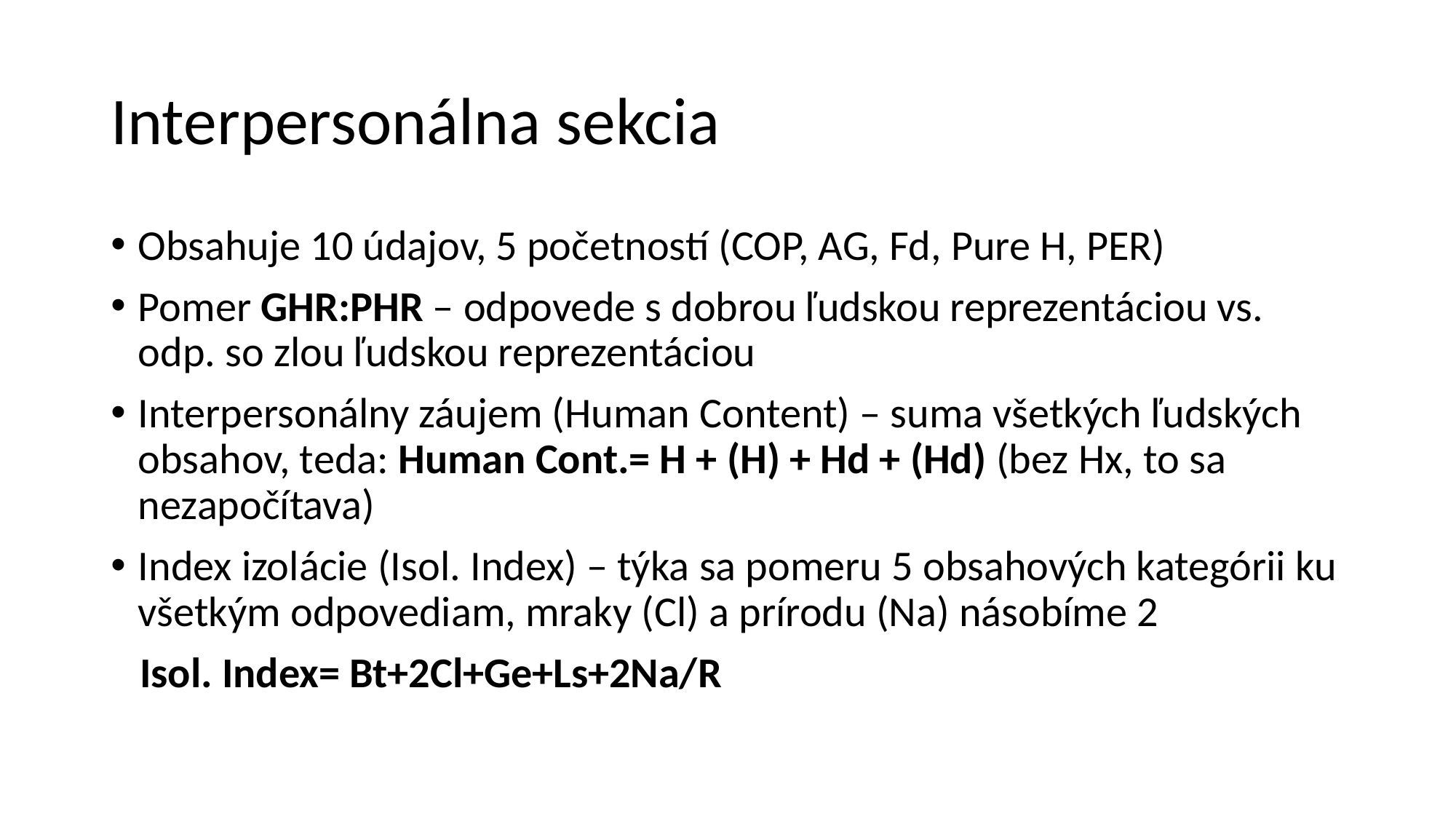

# Interpersonálna sekcia
Obsahuje 10 údajov, 5 početností (COP, AG, Fd, Pure H, PER)
Pomer GHR:PHR – odpovede s dobrou ľudskou reprezentáciou vs. odp. so zlou ľudskou reprezentáciou
Interpersonálny záujem (Human Content) – suma všetkých ľudských obsahov, teda: Human Cont.= H + (H) + Hd + (Hd) (bez Hx, to sa nezapočítava)
Index izolácie (Isol. Index) – týka sa pomeru 5 obsahových kategórii ku všetkým odpovediam, mraky (Cl) a prírodu (Na) násobíme 2
   Isol. Index= Bt+2Cl+Ge+Ls+2Na/R